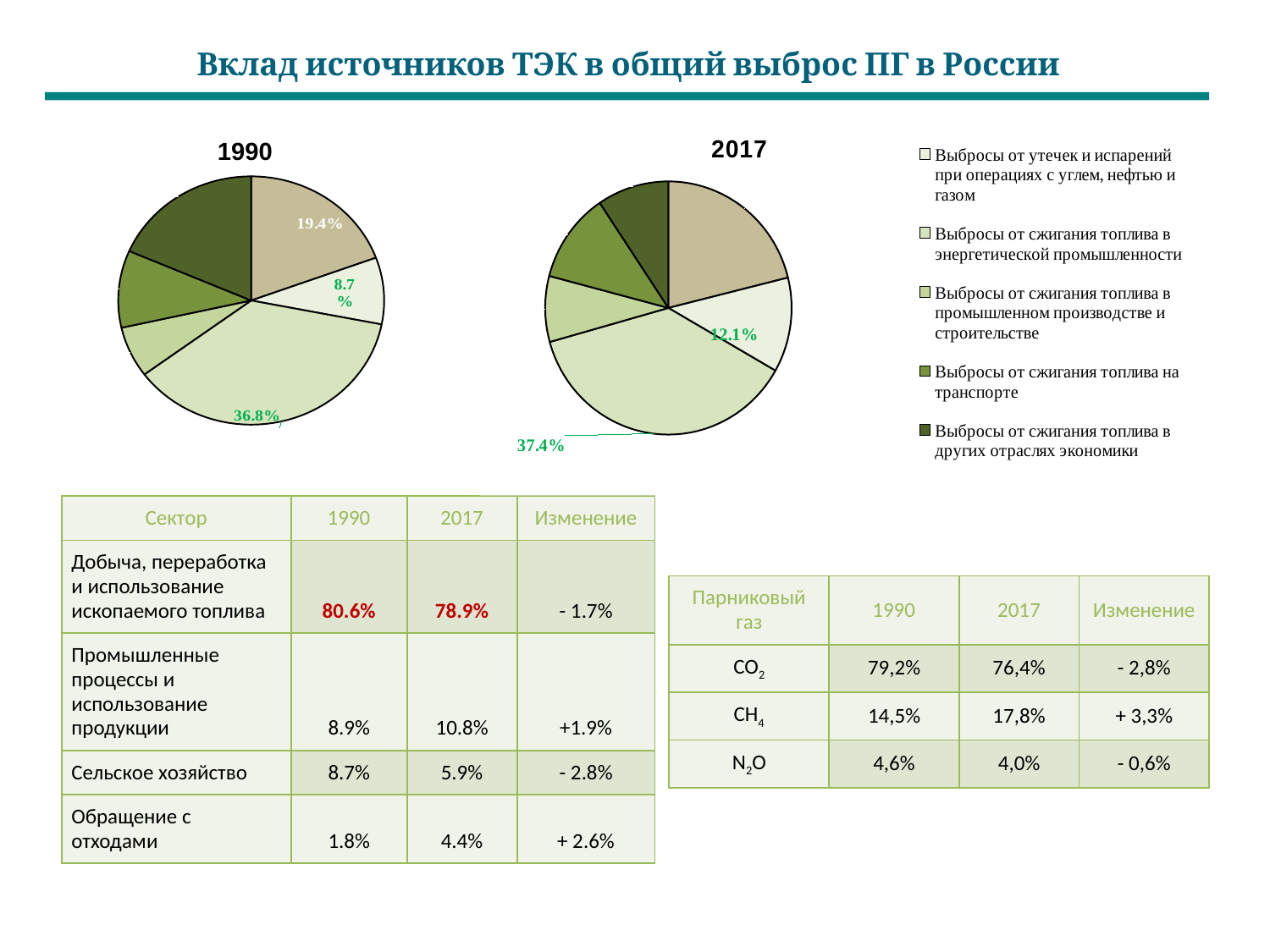

Вклад источников ТЭК в общий выброс ПГ в России

[unsupported chart]

1990

[unsupported chart]

| Сектор | 1990 | 2017 | Изменение |
| --- | --- | --- | --- |
| Добыча, переработка и использование ископаемого топлива | 80.6% | 78.9% | - 1.7% |
| Промышленные процессы и использование продукции | 8.9% | 10.8% | +1.9% |
| Сельское хозяйство | 8.7% | 5.9% | - 2.8% |
| Обращение с отходами | 1.8% | 4.4% | + 2.6% |
| Парниковый газ | 1990 | 2017 | Изменение |
| --- | --- | --- | --- |
| СO2 | 79,2% | 76,4% | - 2,8% |
| CH4 | 14,5% | 17,8% | + 3,3% |
| N2O | 4,6% | 4,0% | - 0,6% |